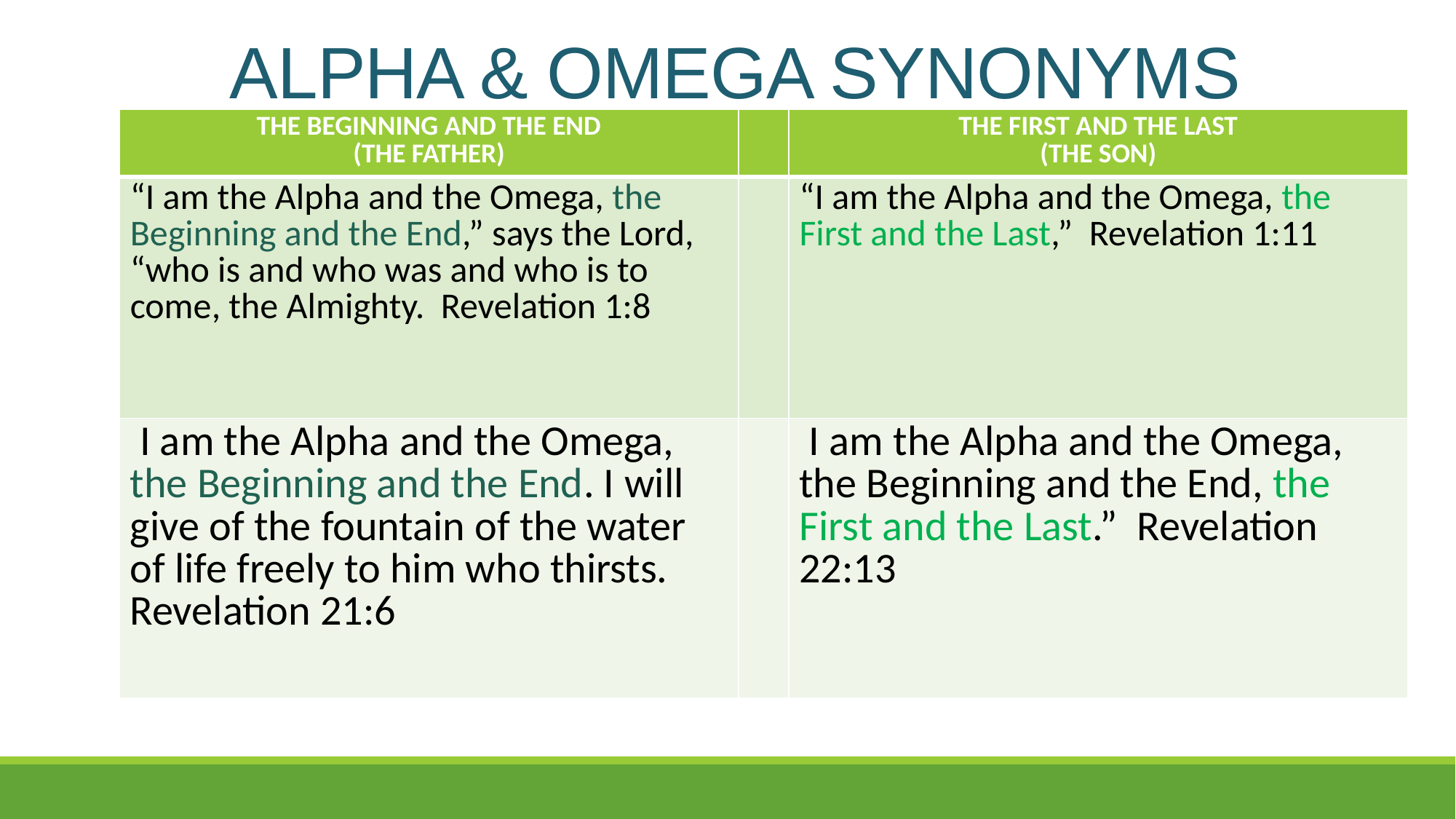

# ALPHA & OMEGA SYNONYMS
| THE BEGINNING AND THE END (THE FATHER) |  | THE FIRST AND THE LAST (THE SON) |
| --- | --- | --- |
| “I am the Alpha and the Omega, the Beginning and the End,” says the Lord, “who is and who was and who is to come, the Almighty. Revelation 1:8 |  | “I am the Alpha and the Omega, the First and the Last,” Revelation 1:11 |
| I am the Alpha and the Omega, the Beginning and the End. I will give of the fountain of the water of life freely to him who thirsts. Revelation 21:6 |  | I am the Alpha and the Omega, the Beginning and the End, the First and the Last.” Revelation 22:13 |